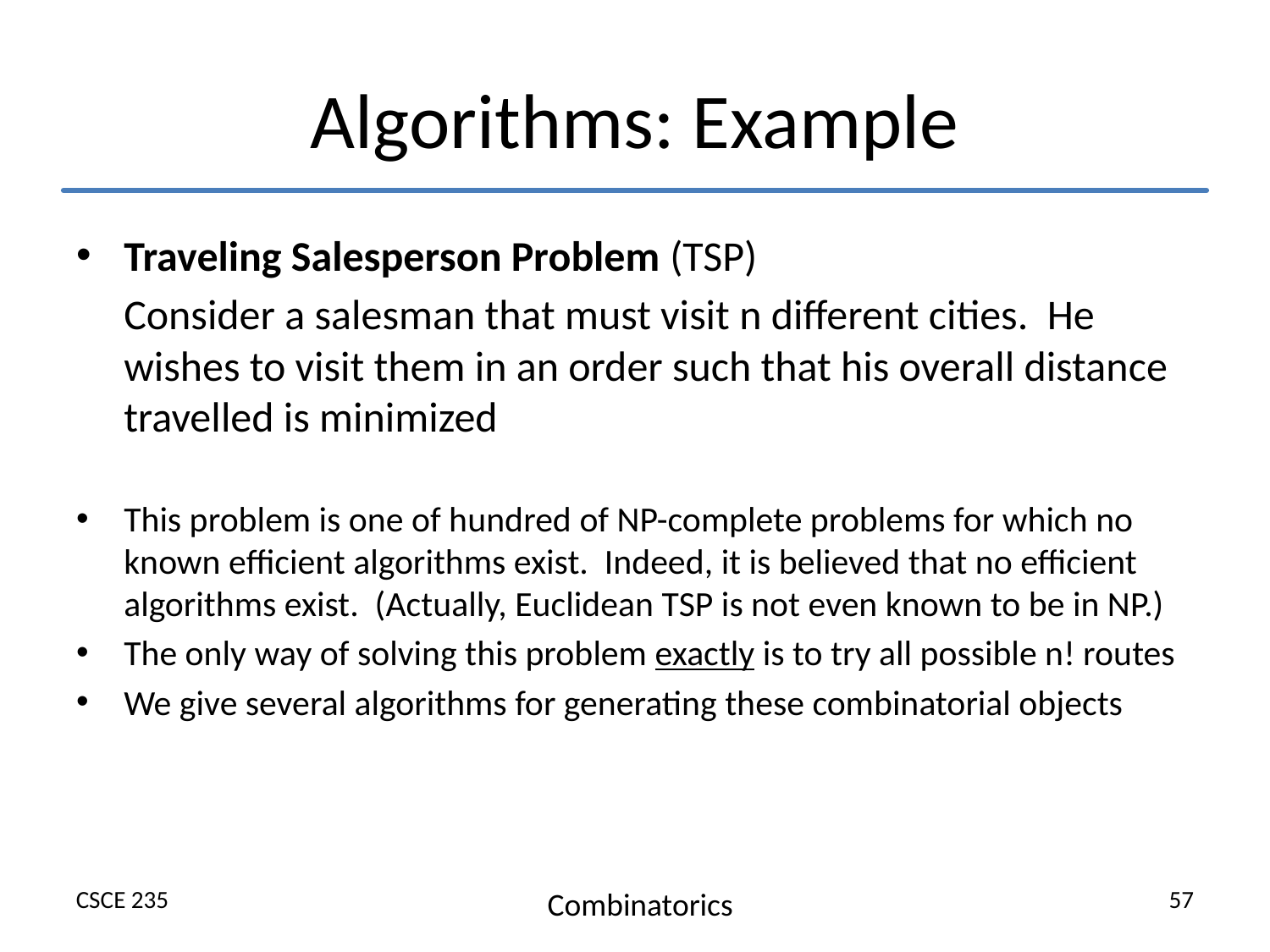

# Algorithms: Example
Traveling Salesperson Problem (TSP)
	Consider a salesman that must visit n different cities.  He wishes to visit them in an order such that his overall distance travelled is minimized

This problem is one of hundred of NP-complete problems for which no known efficient algorithms exist.  Indeed, it is believed that no efficient algorithms exist.  (Actually, Euclidean TSP is not even known to be in NP.)
The only way of solving this problem exactly is to try all possible n! routes
We give several algorithms for generating these combinatorial objects